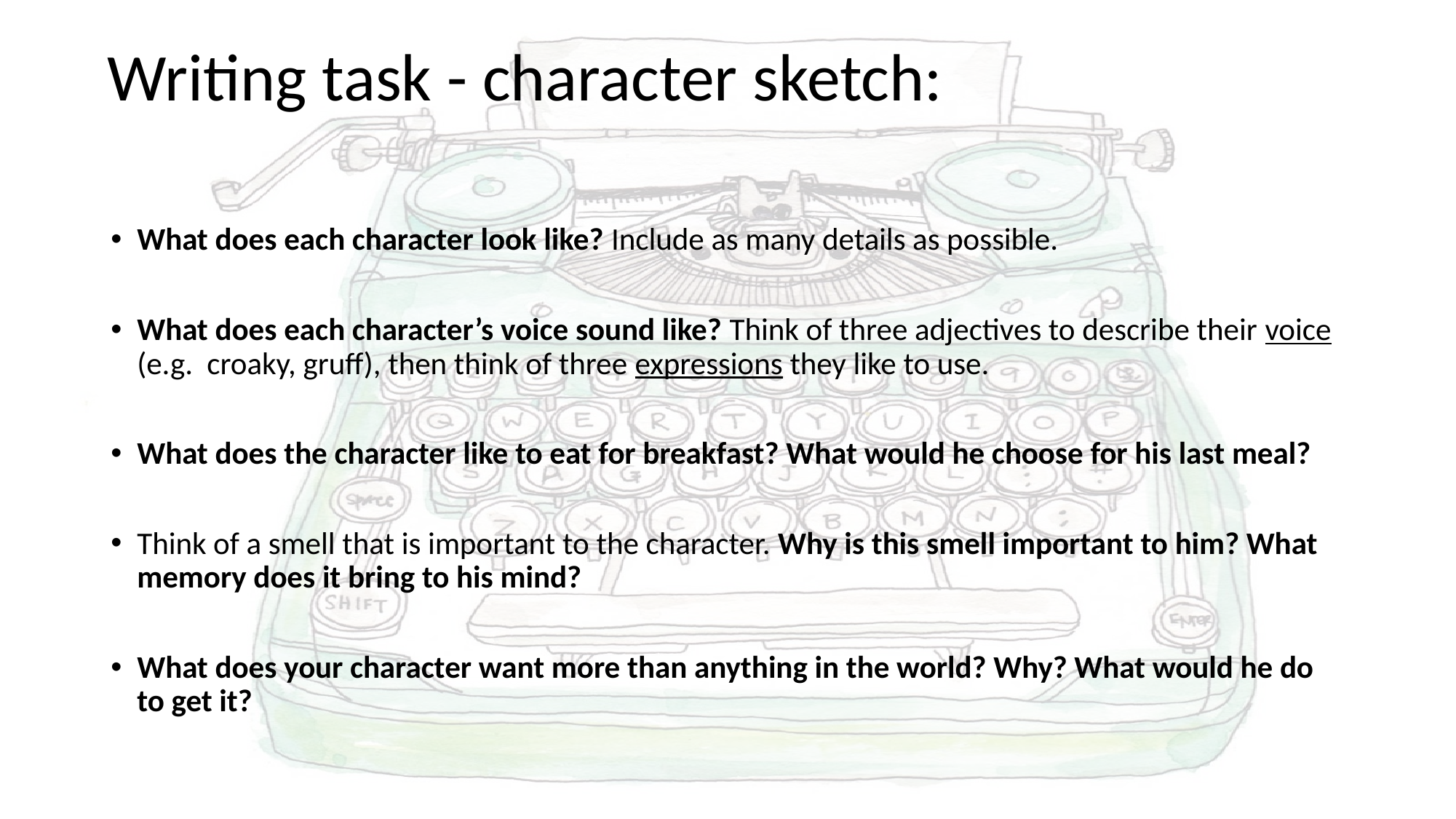

# Writing task - character sketch:
What does each character look like? Include as many details as possible.

What does each character’s voice sound like? Think of three adjectives to describe their voice (e.g.  croaky, gruff), then think of three expressions they like to use.

What does the character like to eat for breakfast? What would he choose for his last meal?

Think of a smell that is important to the character. Why is this smell important to him? What memory does it bring to his mind?

What does your character want more than anything in the world? Why? What would he do to get it?